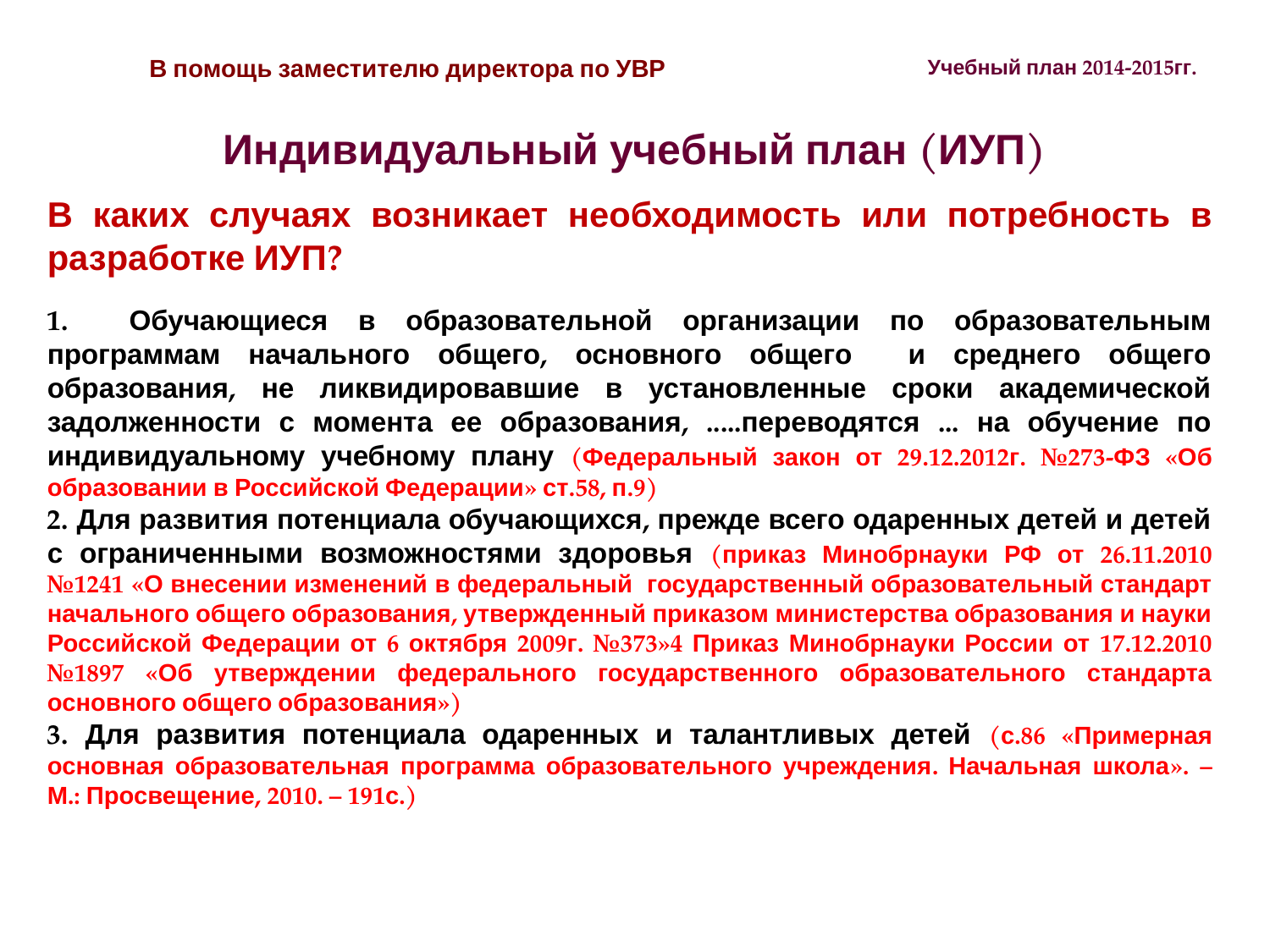

В помощь заместителю директора по УВР
Учебный план 2014-2015гг.
Индивидуальный учебный план (ИУП)
В каких случаях возникает необходимость или потребность в разработке ИУП?
1.  Обучающиеся в образовательной организации по образовательным программам начального общего, основного общего  и среднего общего образования, не ликвидировавшие в установленные сроки академической задолженности с момента ее образования, .....переводятся ... на обучение по индивидуальному учебному плану (Федеральный закон от 29.12.2012г. №273-ФЗ «Об образовании в Российской Федерации» ст.58, п.9)
2. Для развития потенциала обучающихся, прежде всего одаренных детей и детей с ограниченными возможностями здоровья (приказ Минобрнауки РФ от 26.11.2010 №1241 «О внесении изменений в федеральный  государственный образовательный стандарт начального общего образования, утвержденный приказом министерства образования и науки Российской Федерации от 6 октября 2009г. №373»4 Приказ Минобрнауки России от 17.12.2010 №1897 «Об утверждении федерального государственного образовательного стандарта основного общего образования»)
3. Для развития потенциала одаренных и талантливых детей (с.86 «Примерная основная образовательная программа образовательного учреждения. Начальная школа». – М.: Просвещение, 2010. – 191с.)